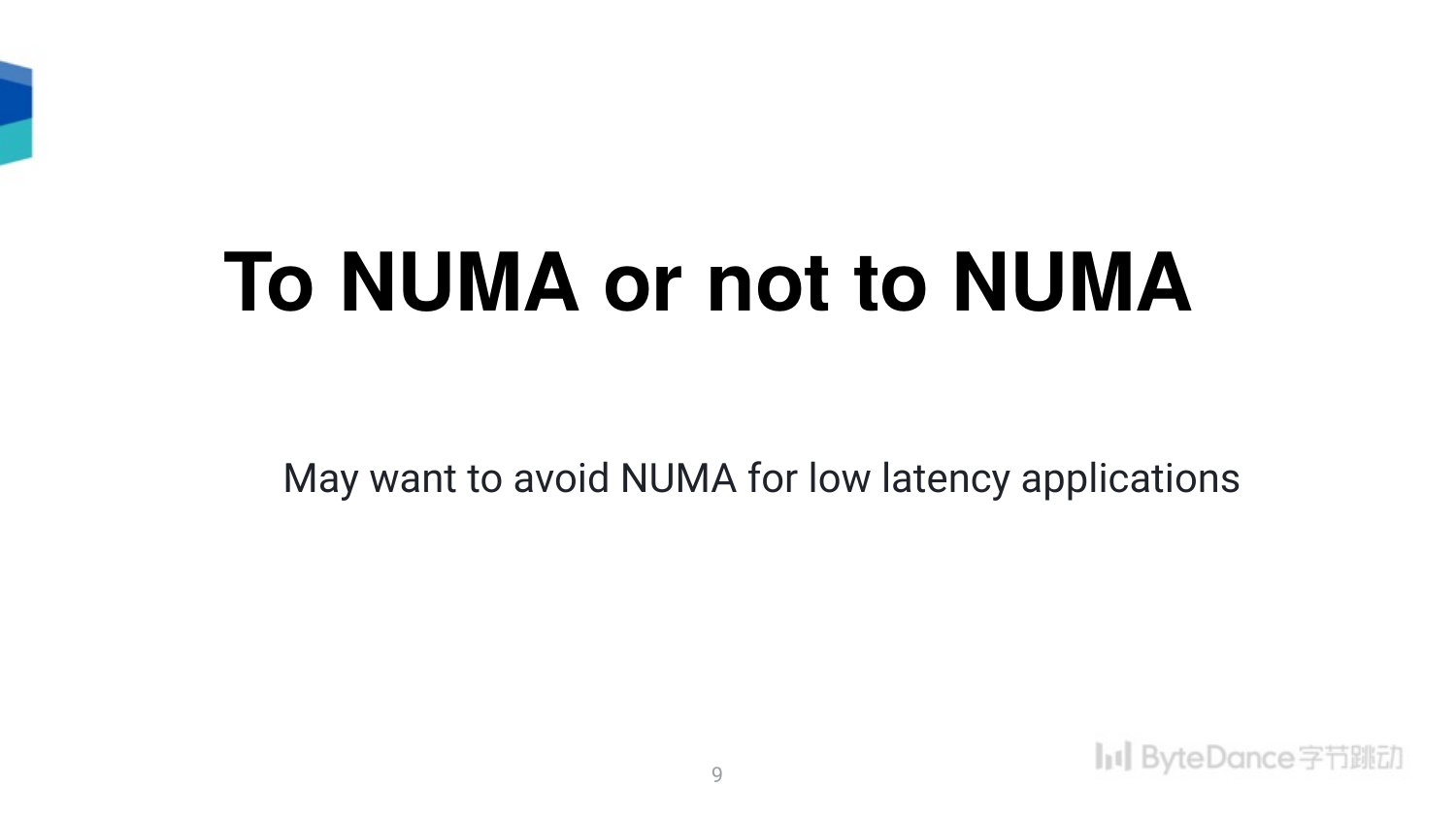

To NUMA or not to NUMA
May want to avoid NUMA for low latency applications
9